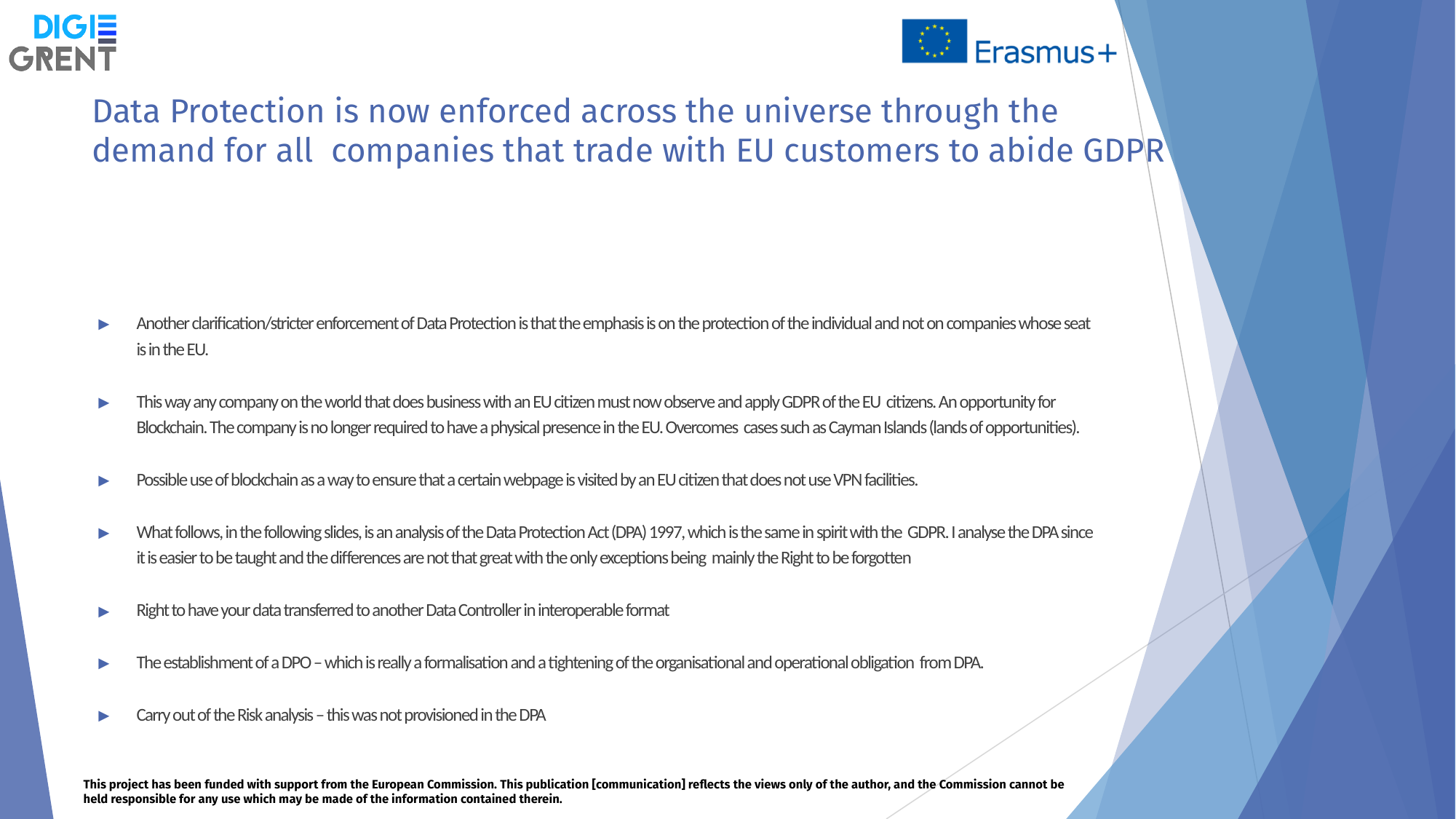

# Data Protection is now enforced across the universe through the demand for all  companies that trade with EU customers to abide GDPR
Another clarification/stricter enforcement of Data Protection is that the emphasis is on the protection of the individual and not on companies whose seat is in the EU.

This way any company on the world that does business with an EU citizen must now observe and apply GDPR of the EU  citizens. An opportunity for Blockchain. The company is no longer required to have a physical presence in the EU. Overcomes  cases such as Cayman Islands (lands of opportunities).

Possible use of blockchain as a way to ensure that a certain webpage is visited by an EU citizen that does not use VPN facilities.

What follows, in the following slides, is an analysis of the Data Protection Act (DPA) 1997, which is the same in spirit with the  GDPR. I analyse the DPA since it is easier to be taught and the differences are not that great with the only exceptions being  mainly the Right to be forgotten

Right to have your data transferred to another Data Controller in interoperable format

The establishment of a DPO – which is really a formalisation and a tightening of the organisational and operational obligation  from DPA.

Carry out of the Risk analysis – this was not provisioned in the DPA